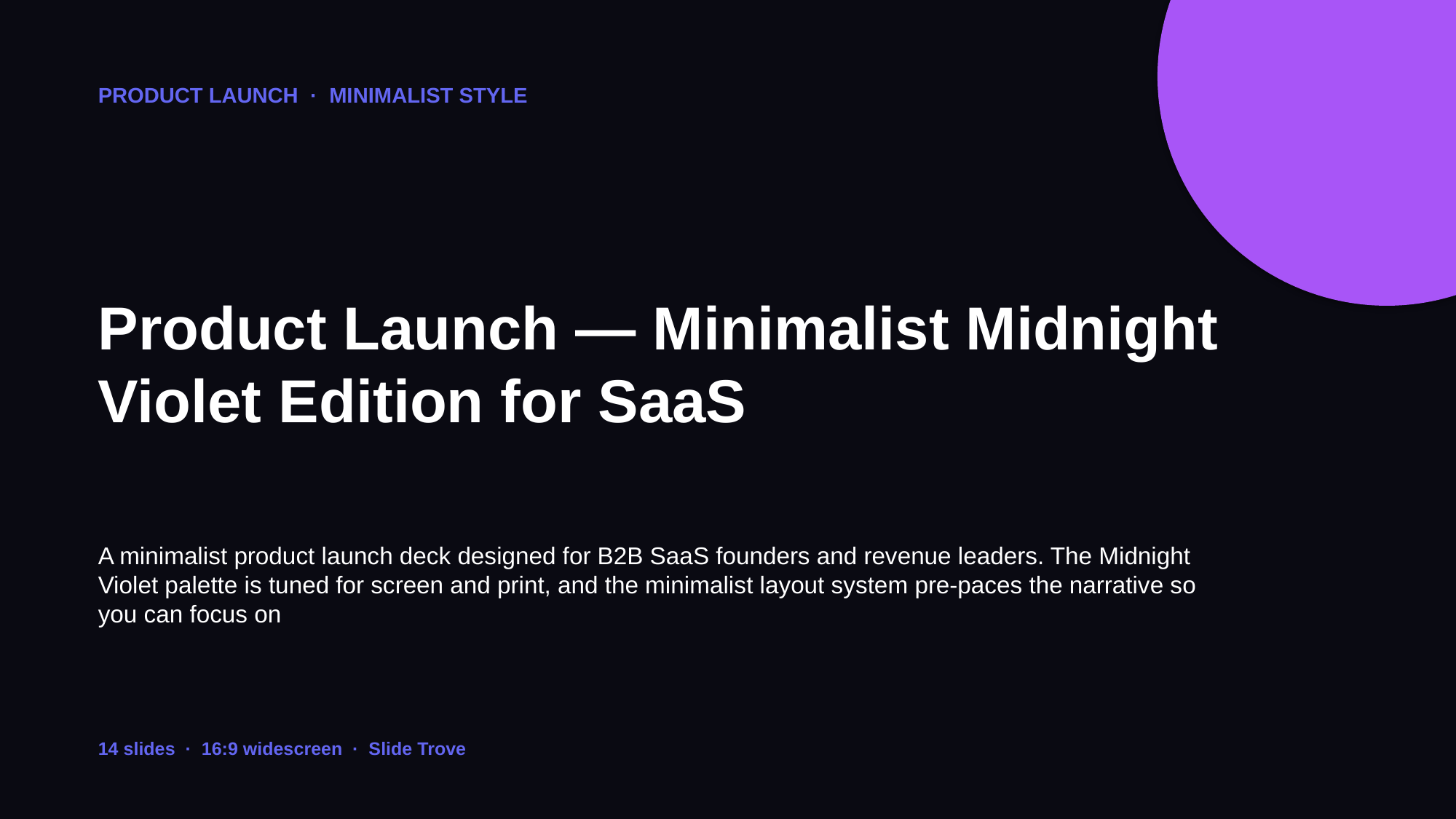

PRODUCT LAUNCH  ·  MINIMALIST STYLE
Product Launch — Minimalist Midnight Violet Edition for SaaS
A minimalist product launch deck designed for B2B SaaS founders and revenue leaders. The Midnight Violet palette is tuned for screen and print, and the minimalist layout system pre-paces the narrative so you can focus on
14 slides  ·  16:9 widescreen  ·  Slide Trove